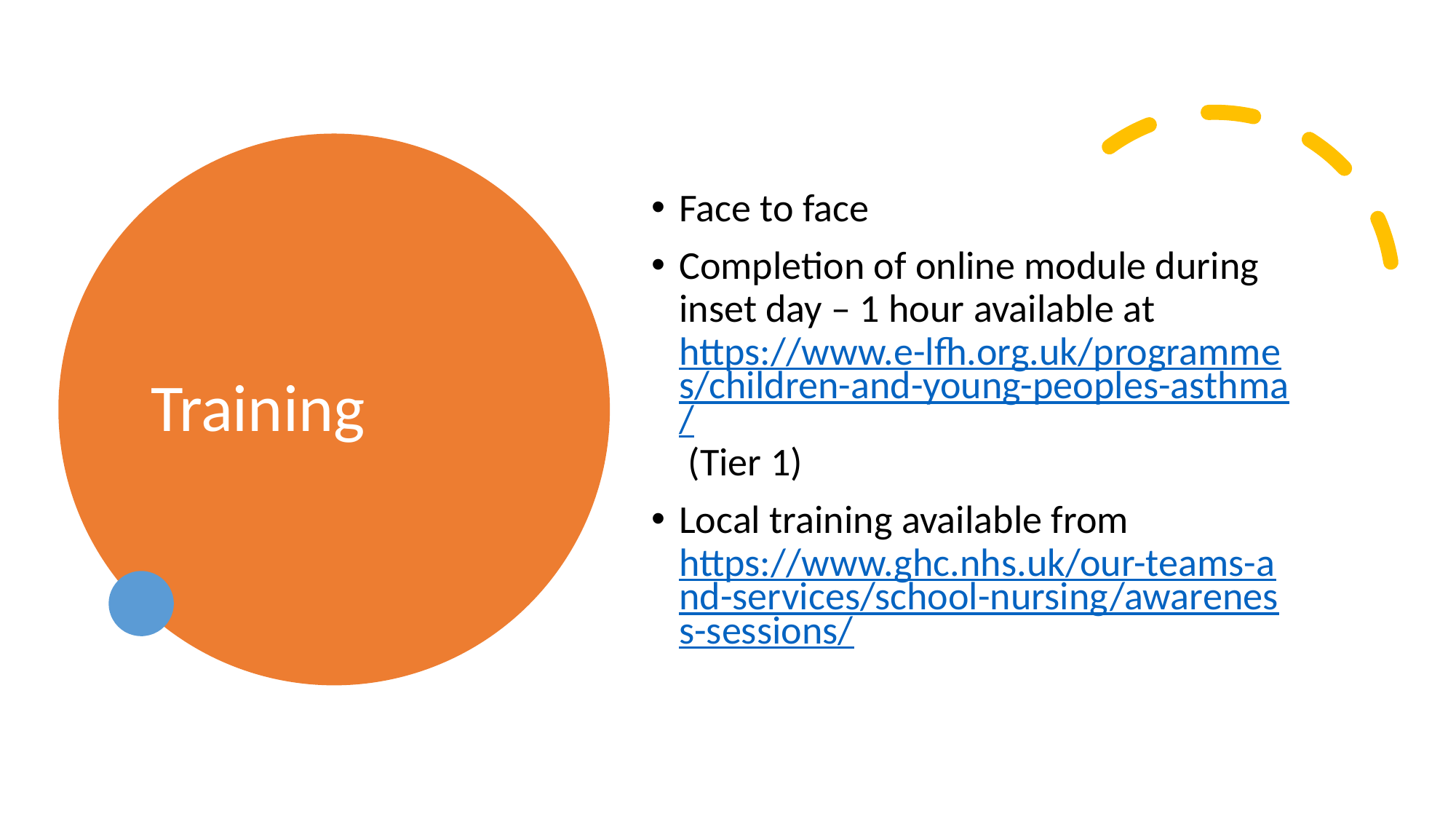

# Training
Face to face
Completion of online module during inset day – 1 hour available at https://www.e-lfh.org.uk/programmes/children-and-young-peoples-asthma/ (Tier 1)
Local training available from https://www.ghc.nhs.uk/our-teams-and-services/school-nursing/awareness-sessions/